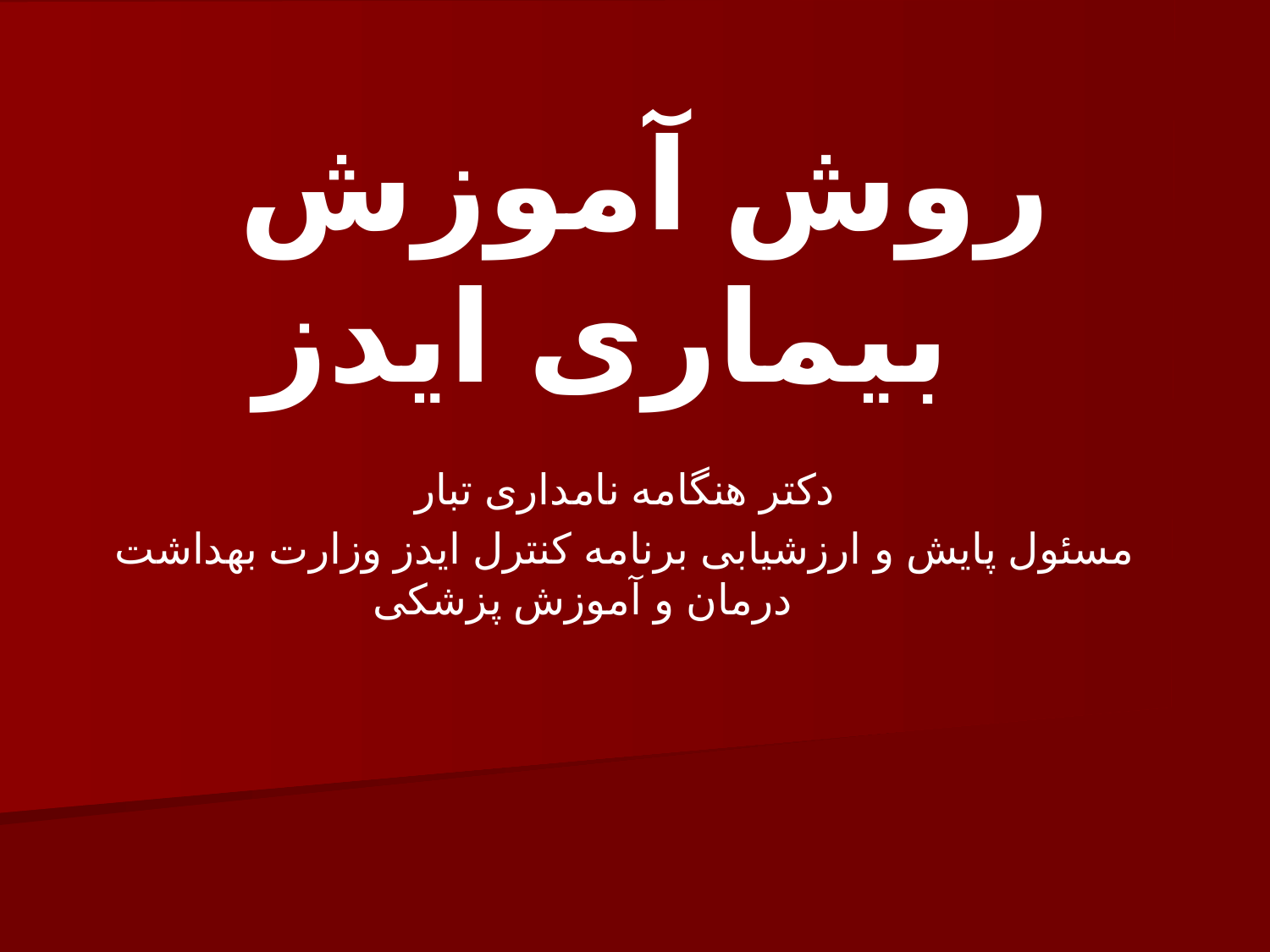

روش آموزش بیماری ایدز

دکتر هنگامه نامداری تبار
مسئول پایش و ارزشیابی برنامه کنترل ایدز وزارت بهداشت درمان و آموزش پزشکی